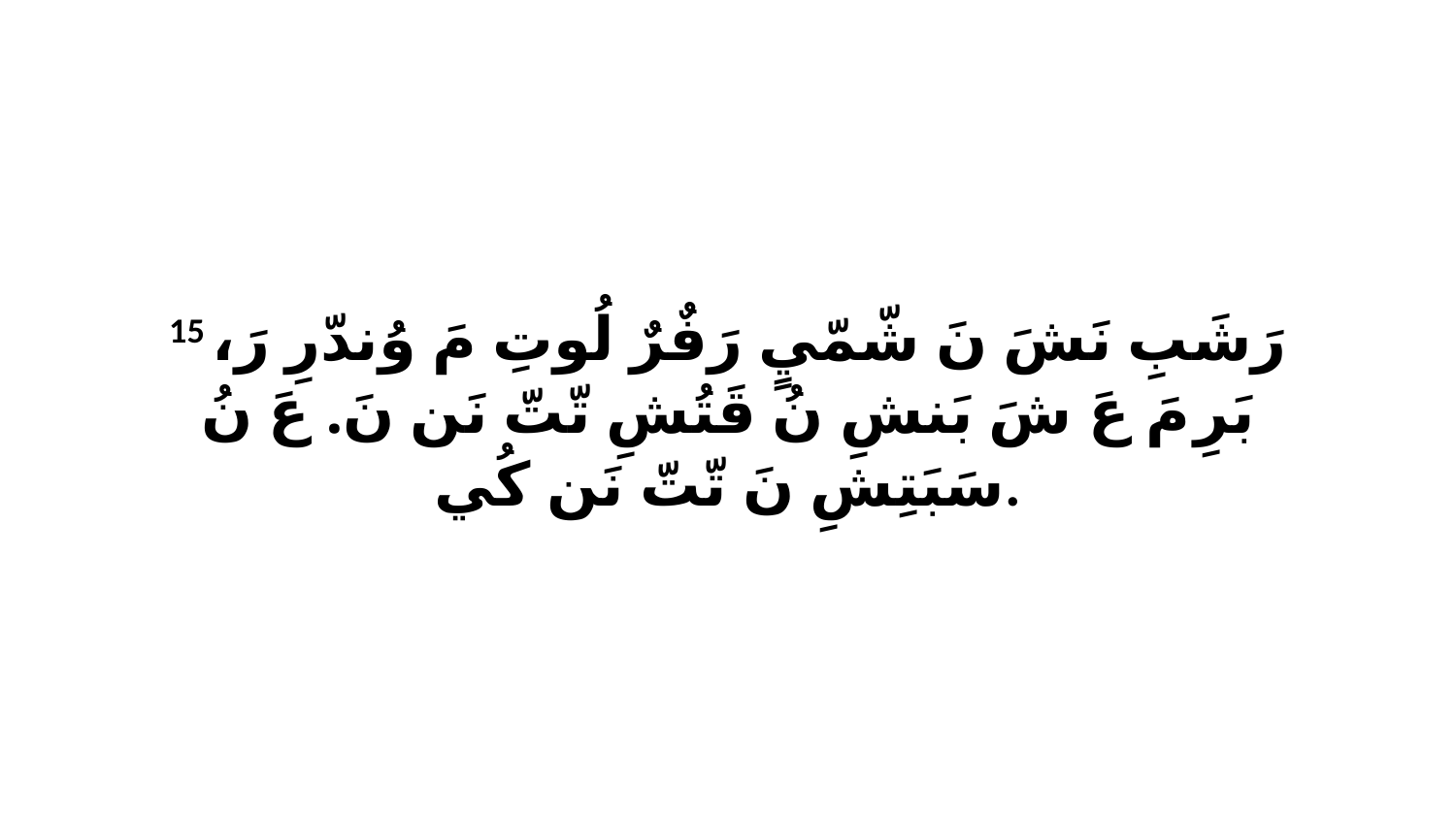

15 رَشَبِ نَشَ نَ شّمّيٍ رَفٌرٌ لُوتِ مَ وُندّرِ رَ، بَرِ مَ عَ شَ بَنشِ نُ قَتُشِ تّتّ نَن نَ. عَ نُ سَبَتِشِ نَ تّتّ نَن كُي.